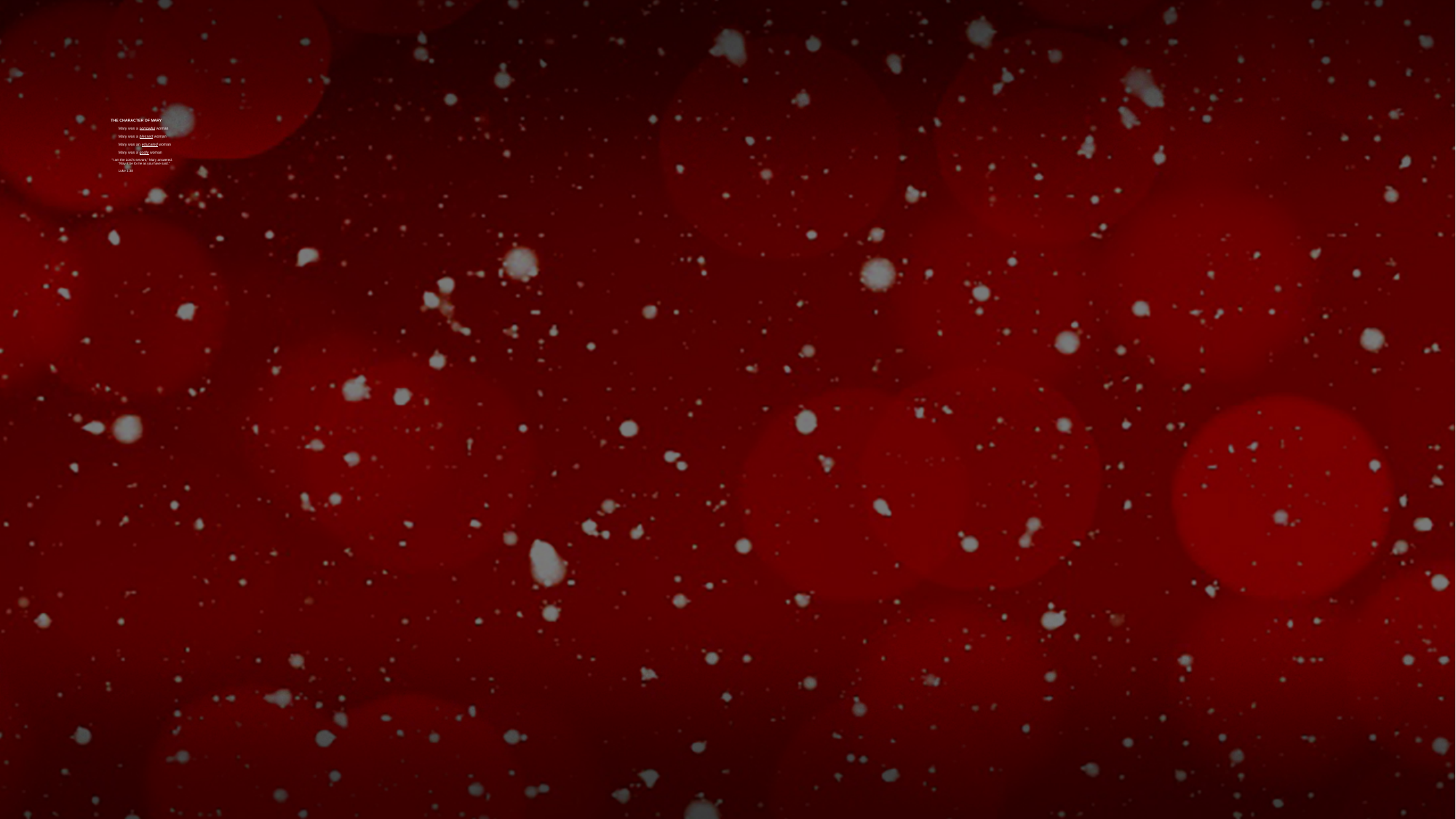

# THE CHARACTER OF MARY   Mary was a sorrowful woman Mary was a blessed woman Mary was an educated woman   Mary was a godly woman

 “I am the Lord’s servant,” Mary answered.
				“May it be to me as you have said.”

									Luke 1:38